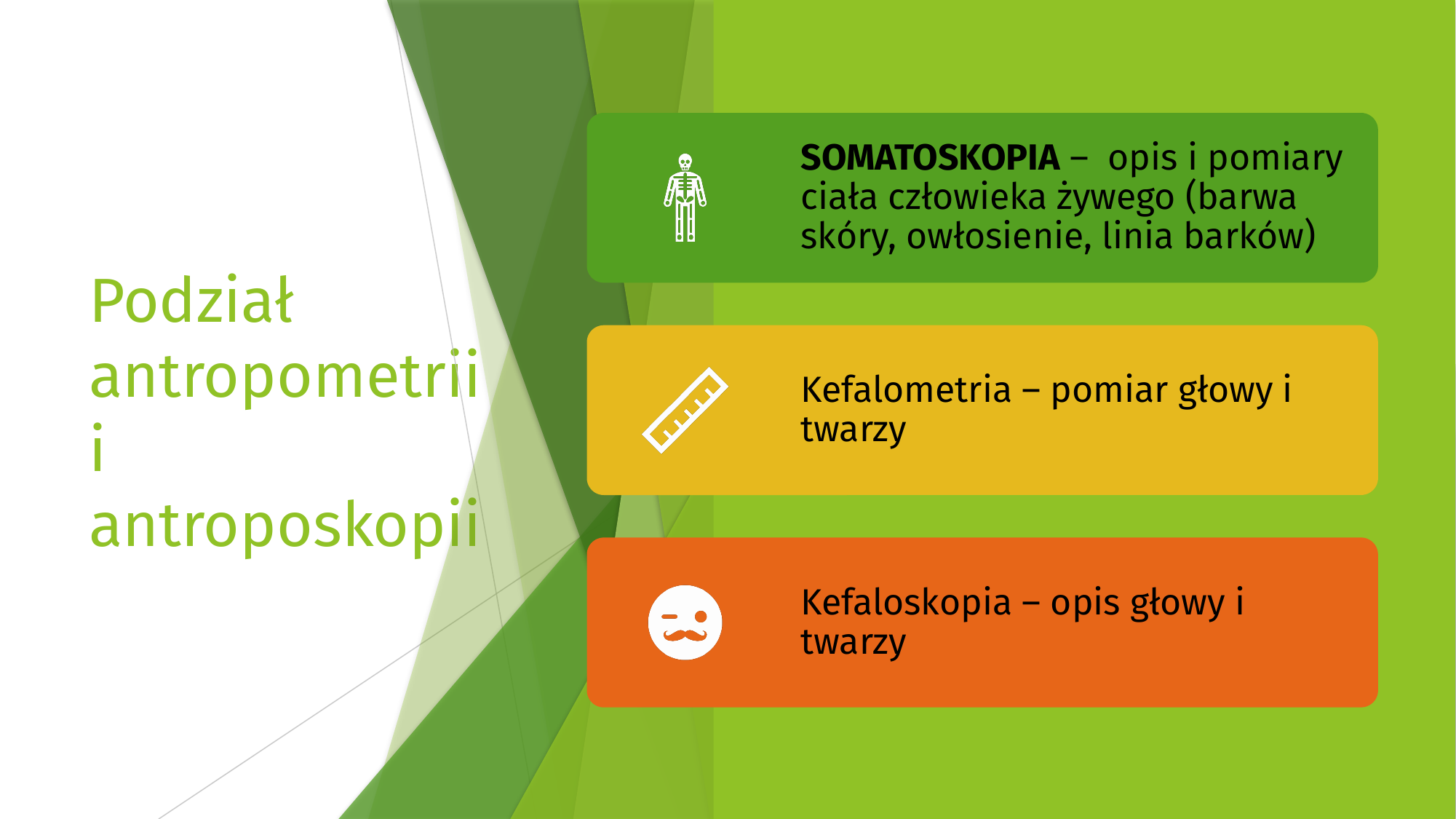

SOMATOSKOPIA –  opis i pomiary ciała człowieka żywego (barwa skóry, owłosienie, linia barków)
Kefalometria – pomiar głowy i twarzy
Kefaloskopia – opis głowy i twarzy
# Podział antropometrii i antroposkopii